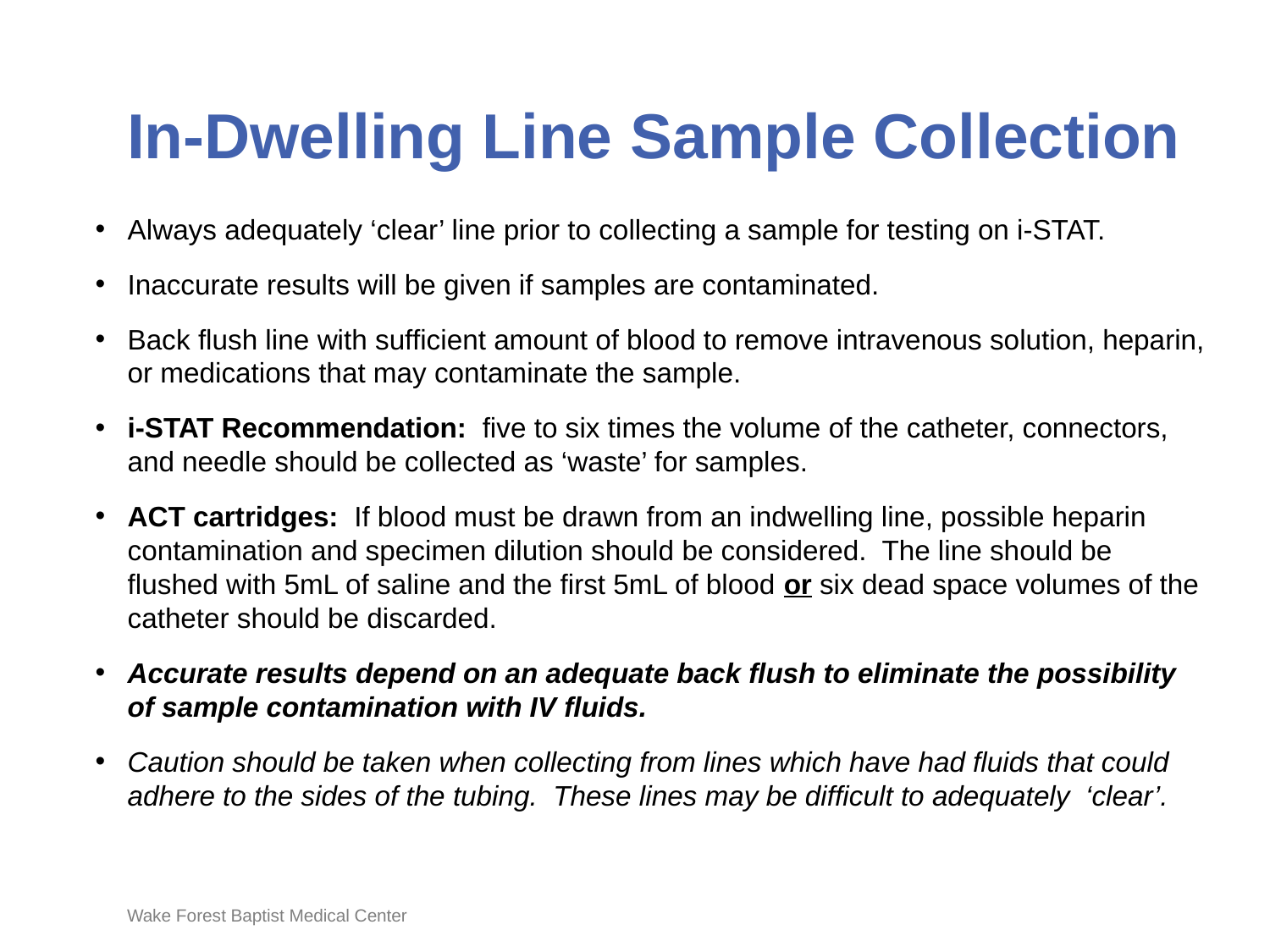

# In-Dwelling Line Sample Collection
Always adequately ‘clear’ line prior to collecting a sample for testing on i-STAT.
Inaccurate results will be given if samples are contaminated.
Back flush line with sufficient amount of blood to remove intravenous solution, heparin, or medications that may contaminate the sample.
i-STAT Recommendation:  five to six times the volume of the catheter, connectors, and needle should be collected as ‘waste’ for samples.
ACT cartridges:  If blood must be drawn from an indwelling line, possible heparin contamination and specimen dilution should be considered.  The line should be flushed with 5mL of saline and the first 5mL of blood or six dead space volumes of the catheter should be discarded.
Accurate results depend on an adequate back flush to eliminate the possibility of sample contamination with IV fluids.
Caution should be taken when collecting from lines which have had fluids that could adhere to the sides of the tubing.  These lines may be difficult to adequately  ‘clear’.